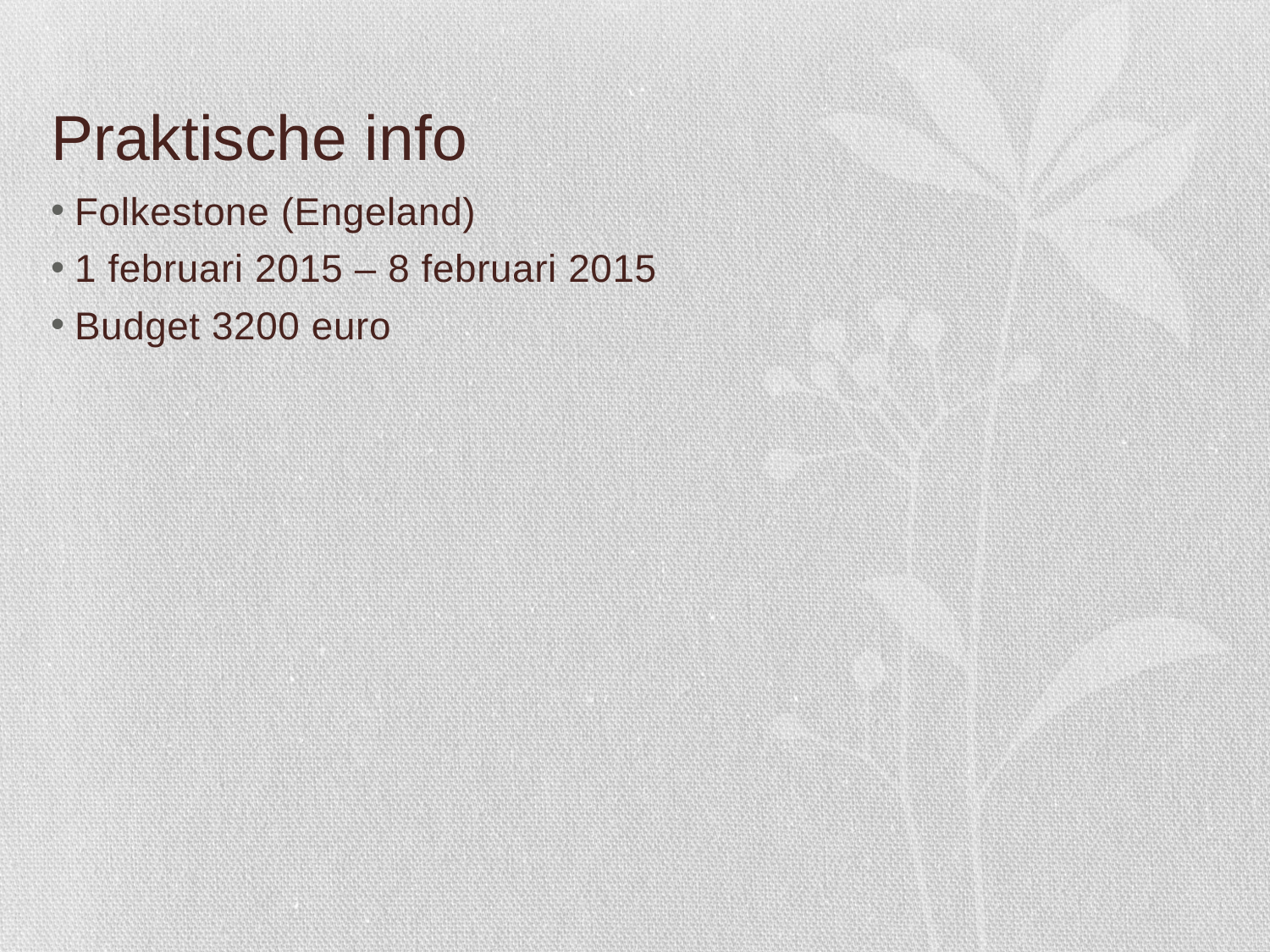

# Praktische info
Folkestone (Engeland)
1 februari 2015 – 8 februari 2015
Budget 3200 euro